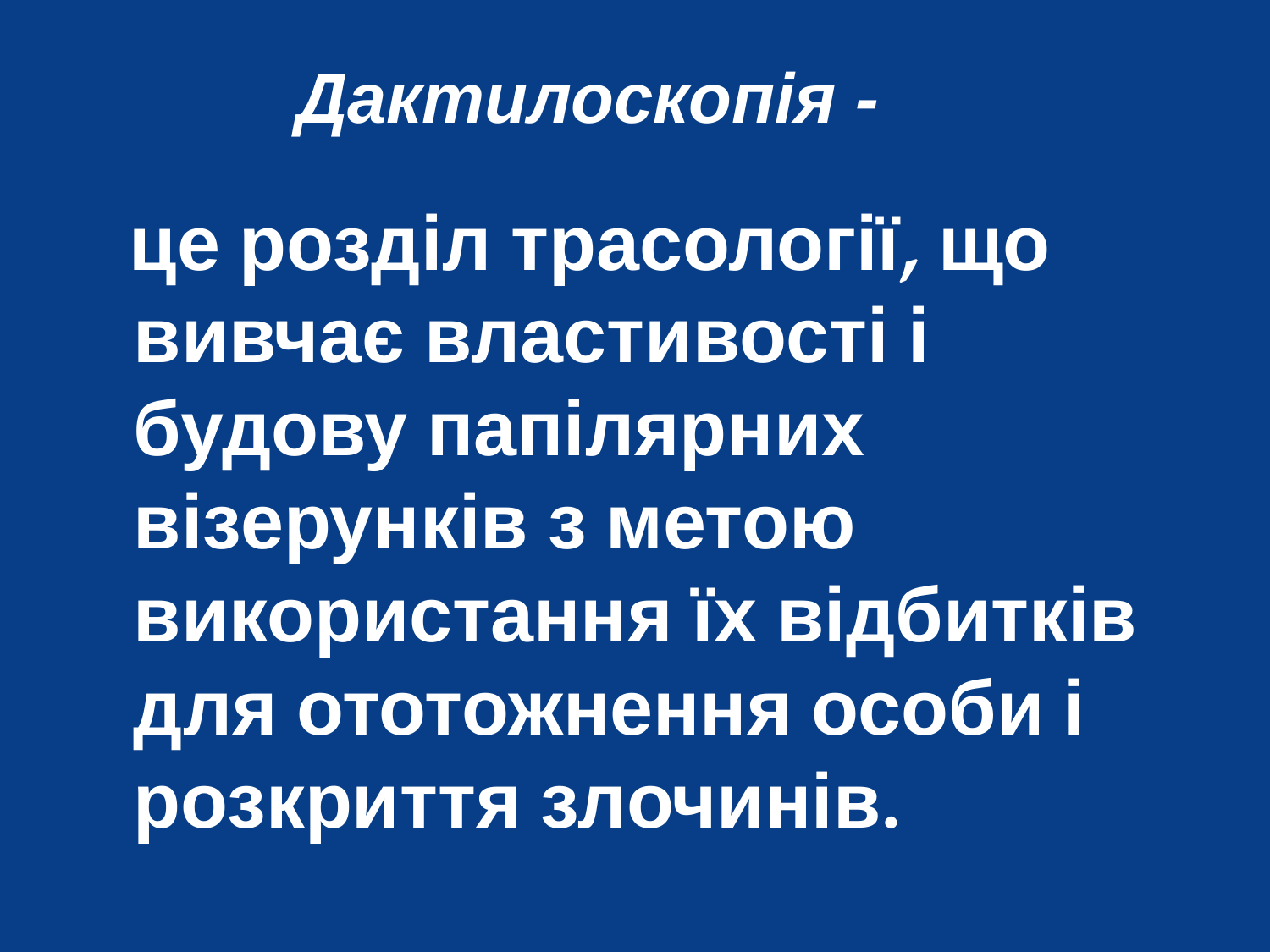

# Дактилоскопія -
   це розділ трасології, що вивчає властивості і будову папілярних візерунків з метою використання їх відбитків для ототожнення особи і розкриття злочинів.